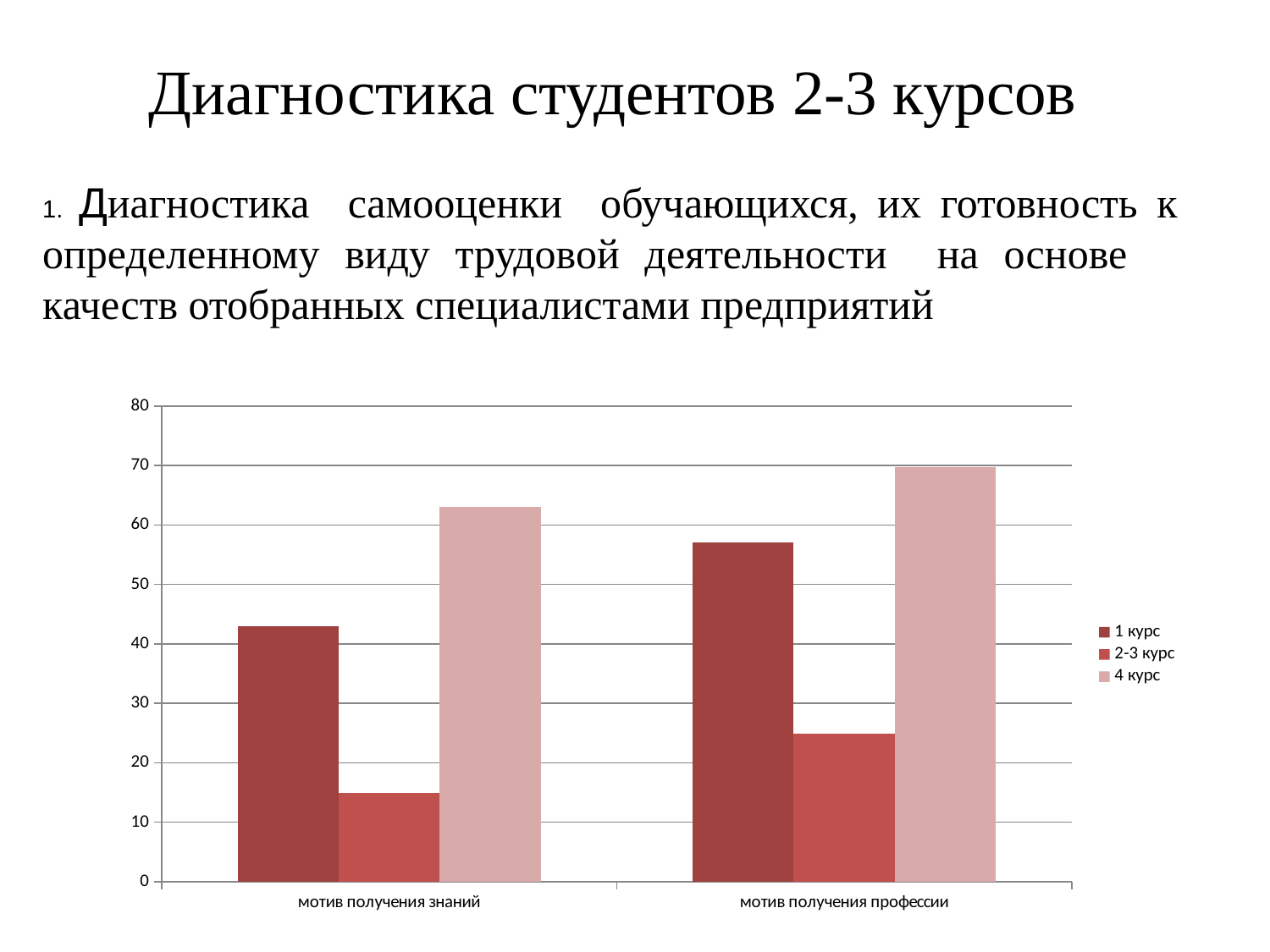

# Диагностика студентов 2-3 курсов
1. Диагностика  самооценки  обучающихся, их готовность к определенному виду трудовой деятельности  на основе   качеств отобранных специалистами предприятий

### Chart

| Category | 1 курс | 2-3 курс | 4 курс |
|---|---|---|---|
| мотив получения знаний | 43.0 | 15.0 | 63.0 |
| мотив получения профессии | 57.0 | 24.9 | 69.7 |